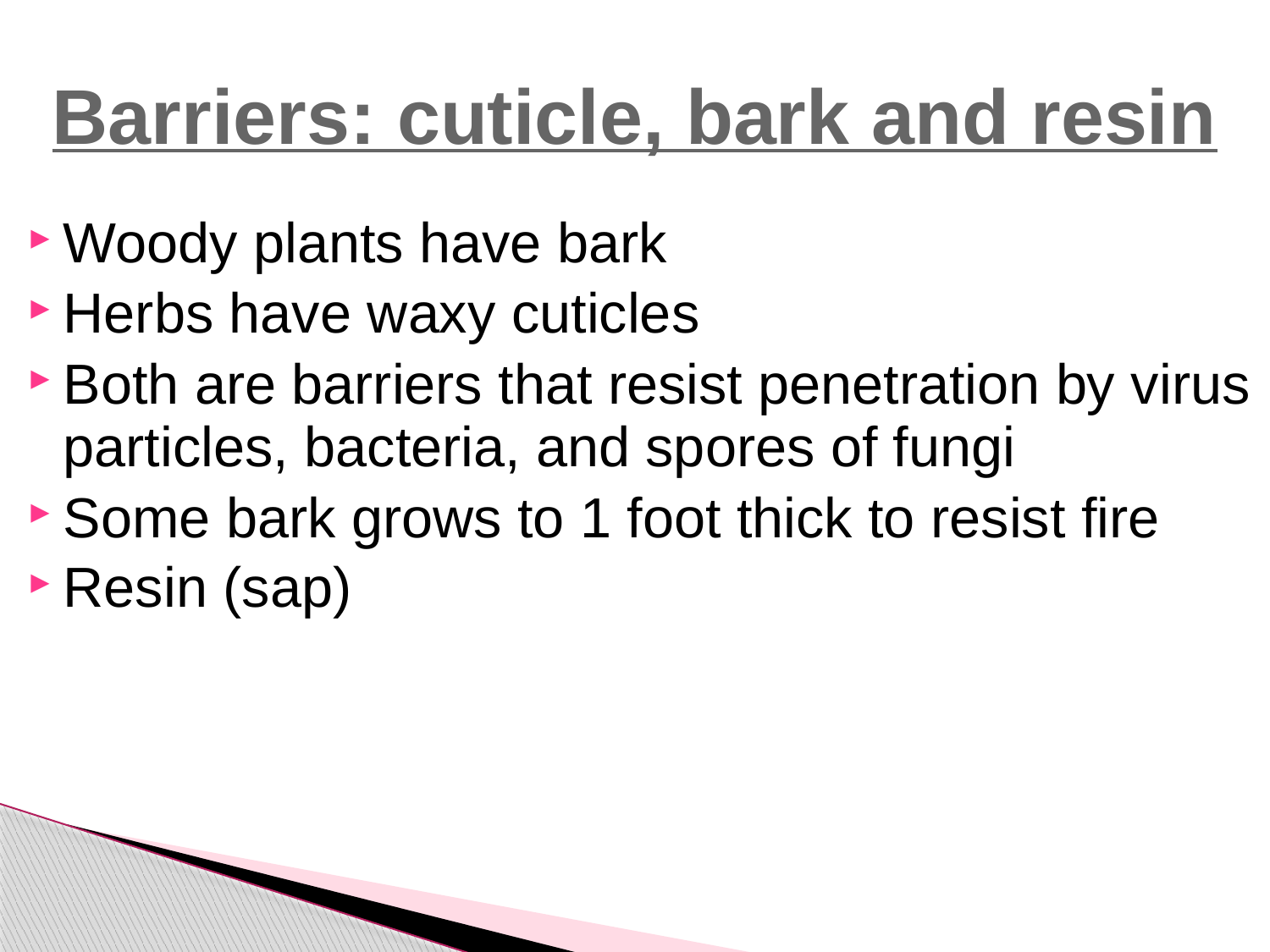

# Barriers: cuticle, bark and resin
Woody plants have bark
Herbs have waxy cuticles
Both are barriers that resist penetration by virus particles, bacteria, and spores of fungi
Some bark grows to 1 foot thick to resist fire
Resin (sap)